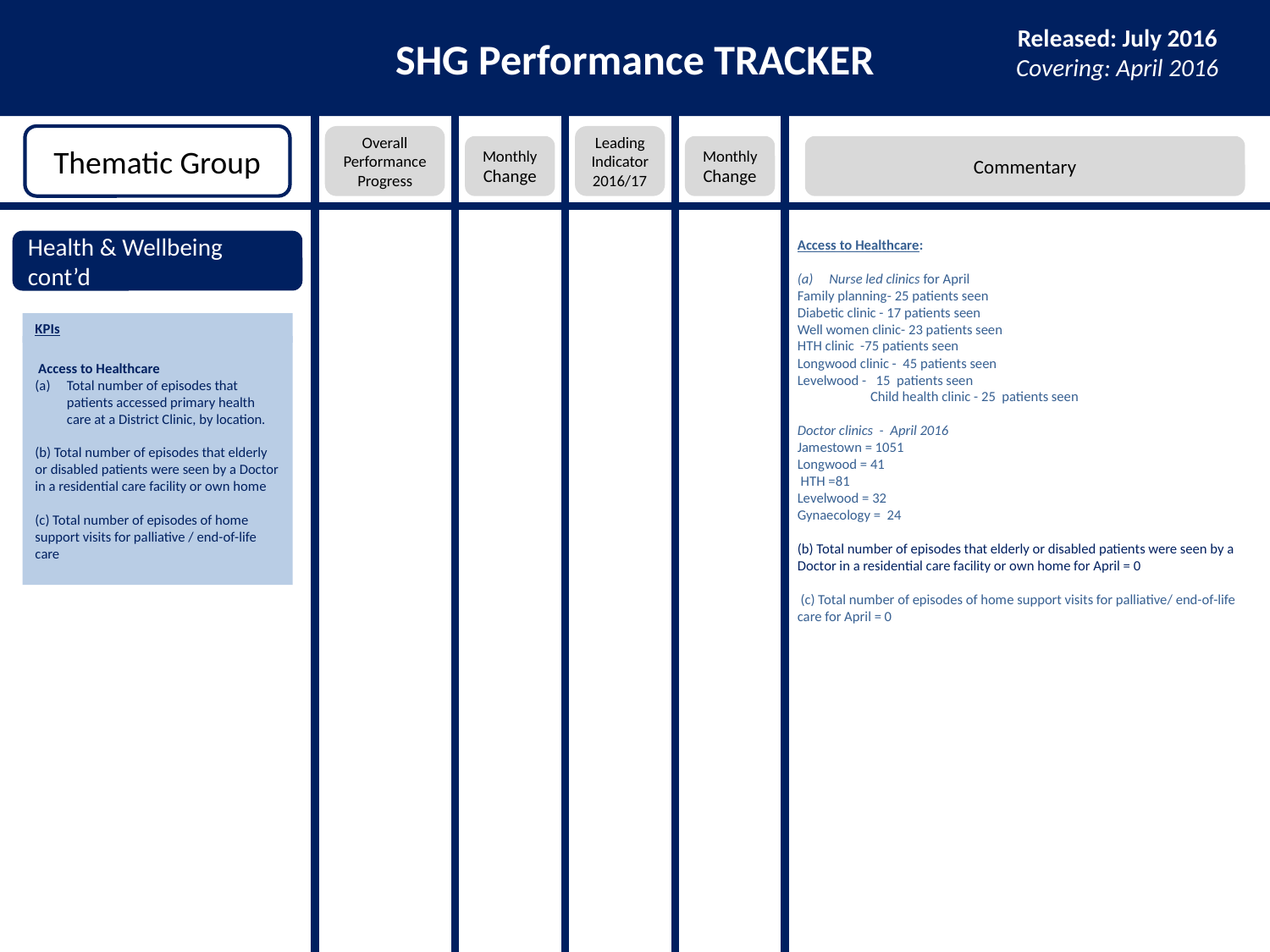

SHG Performance TRACKER
Released: July 2016
Covering: April 2016
Thematic Group
Overall Performance Progress
Leading Indicator
2016/17
Monthly Change
Monthly Change
Commentary

Access to Healthcare:

Nurse led clinics for April
Family planning- 25 patients seen
Diabetic clinic - 17 patients seen
Well women clinic- 23 patients seen
HTH clinic  -75 patients seen
Longwood clinic -  45 patients seen                                                                                Levelwood -   15  patients seen                                                                                                                 Child health clinic - 25  patients seen

Doctor clinics  -  April 2016
Jamestown = 1051
Longwood = 41
 HTH =81
Levelwood = 32                                                                                                Gynaecology =  24

(b) Total number of episodes that elderly or disabled patients were seen by a Doctor in a residential care facility or own home for April = 0

 (c) Total number of episodes of home support visits for palliative/ end-of-life care for April = 0

Health & Wellbeing cont’d
KPIs

 Access to Healthcare
Total number of episodes that patients accessed primary health care at a District Clinic, by location.

(b) Total number of episodes that elderly or disabled patients were seen by a Doctor in a residential care facility or own home

(c) Total number of episodes of home support visits for palliative / end-of-life care